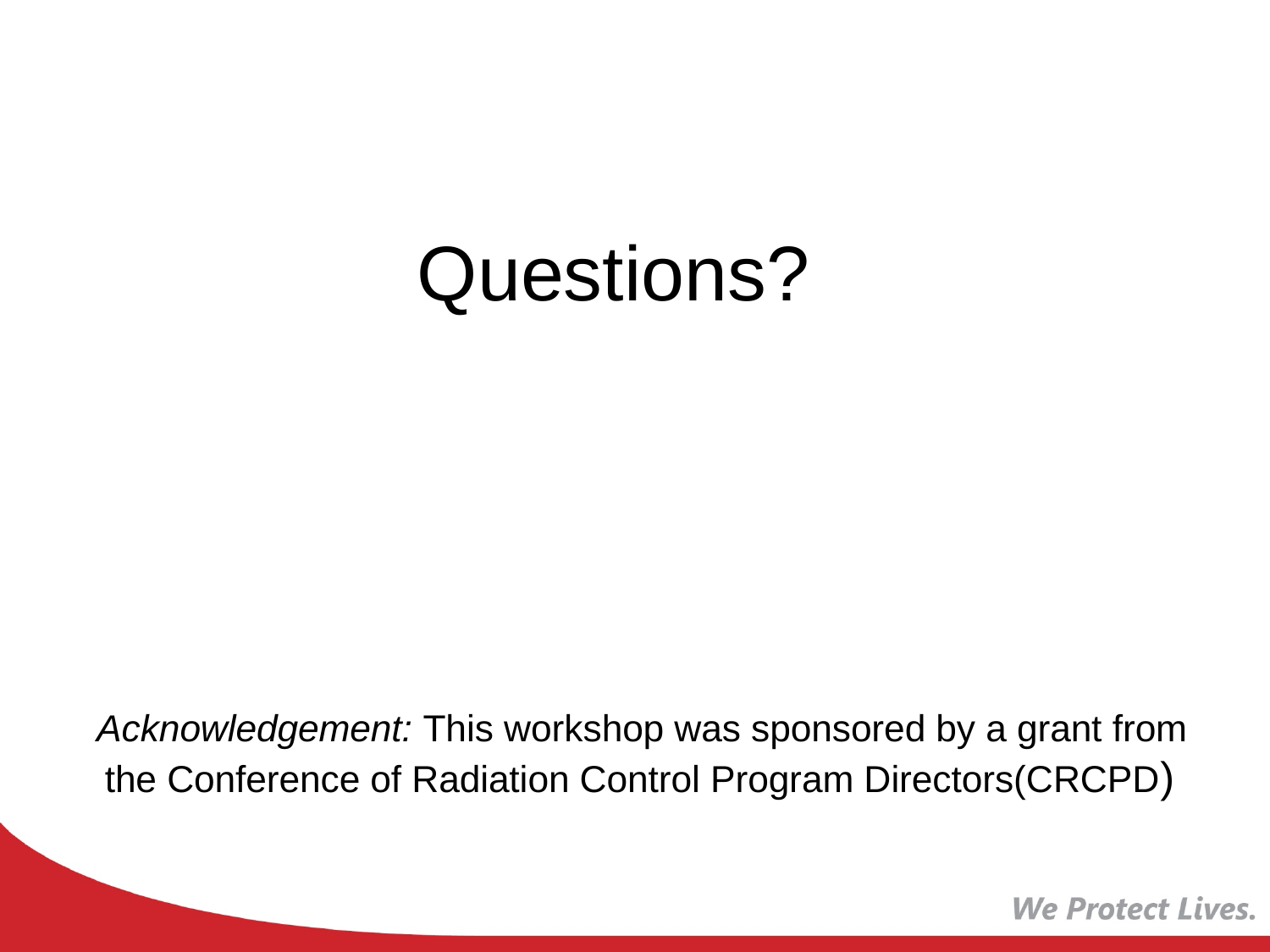

# Questions?
   Acknowledgement: This workshop was sponsored by a grant from the Conference of Radiation Control Program Directors(CRCPD)